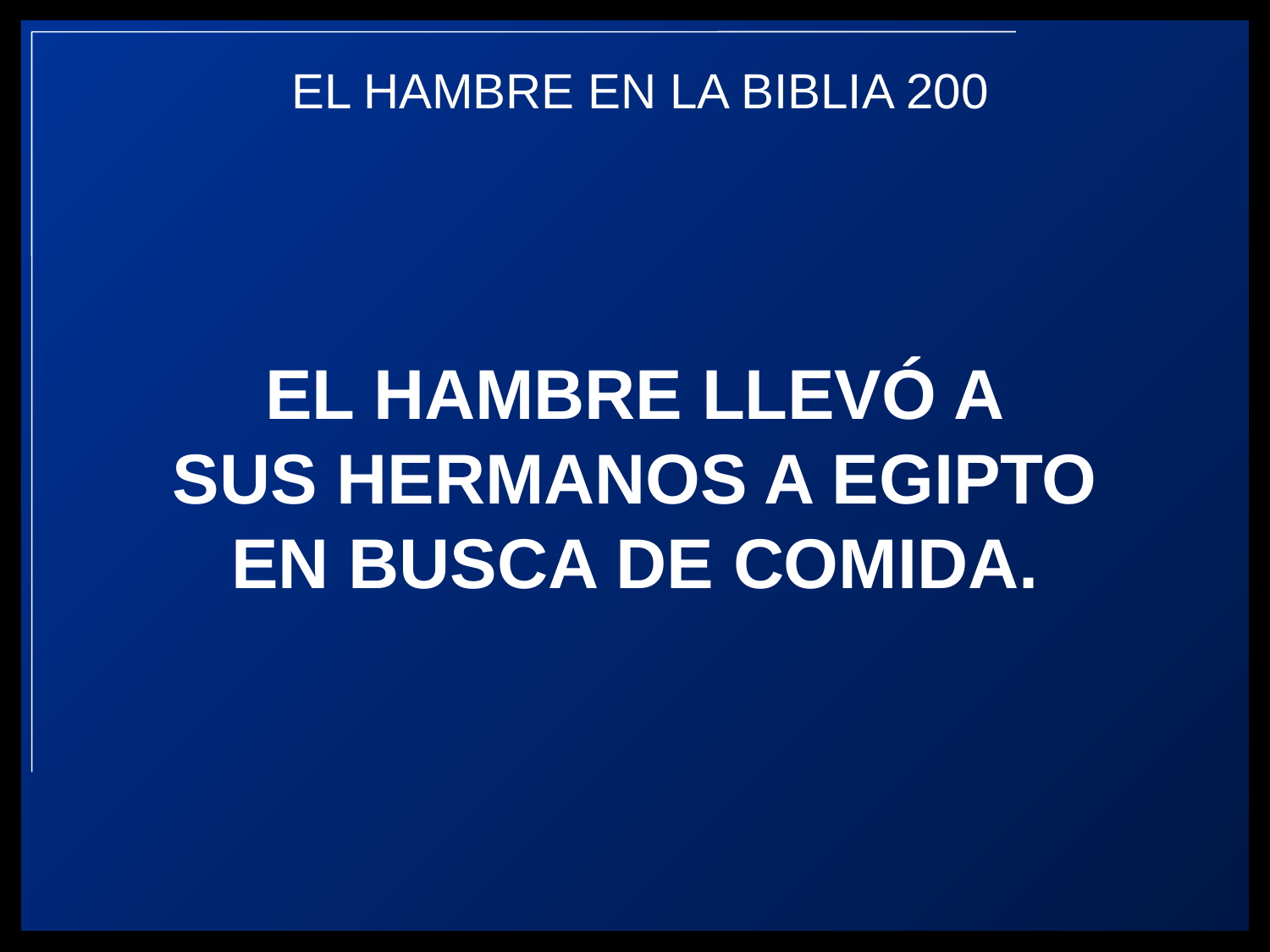

EL HAMBRE LLEVÓ A
SUS HERMANOS A EGIPTO
EN BUSCA DE COMIDA.

EL HAMBRE EN LA BIBLIA 200